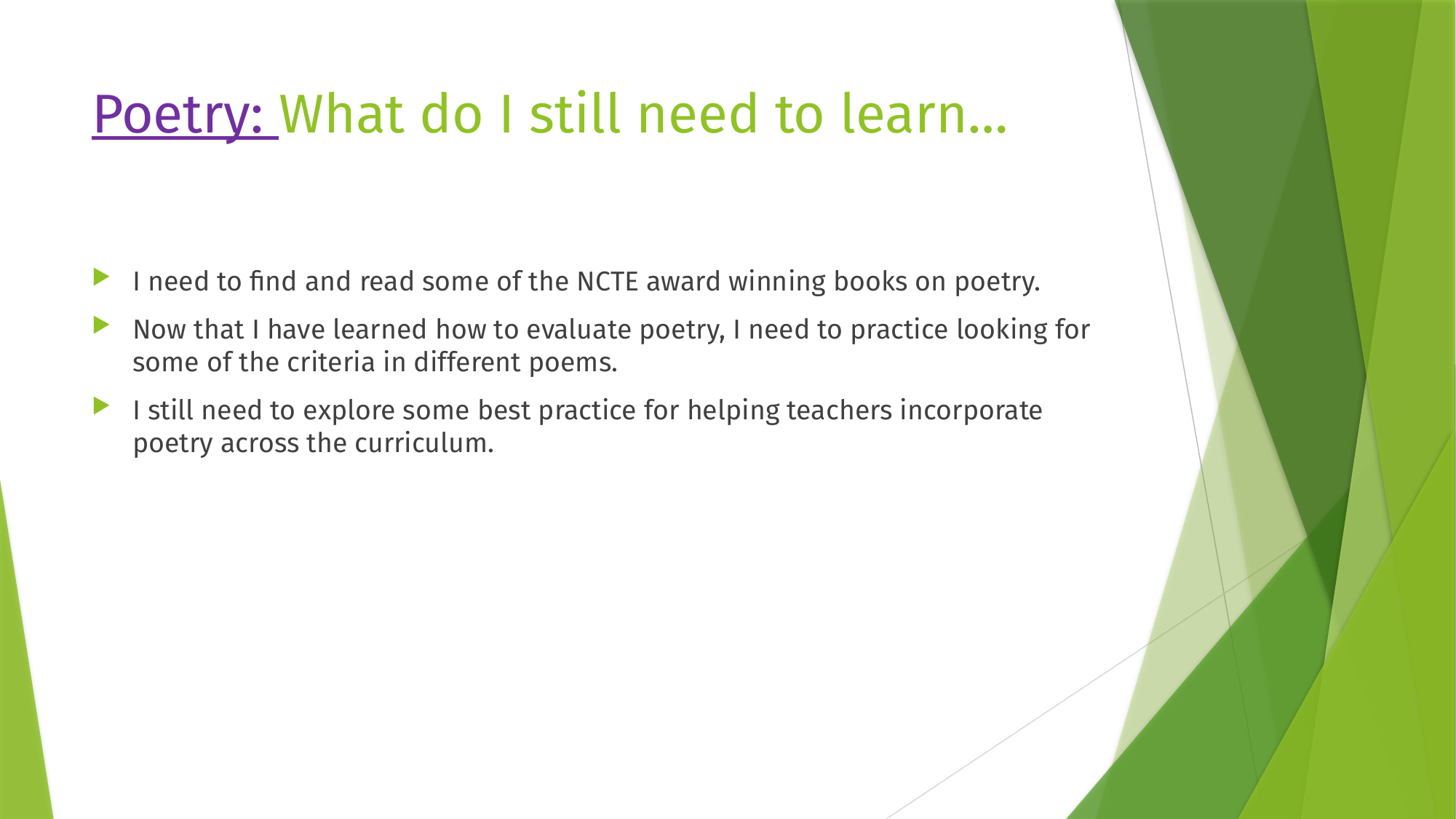

# Poetry: What do I still need to learn…
I need to find and read some of the NCTE award winning books on poetry.
Now that I have learned how to evaluate poetry, I need to practice looking for some of the criteria in different poems.
I still need to explore some best practice for helping teachers incorporate poetry across the curriculum.